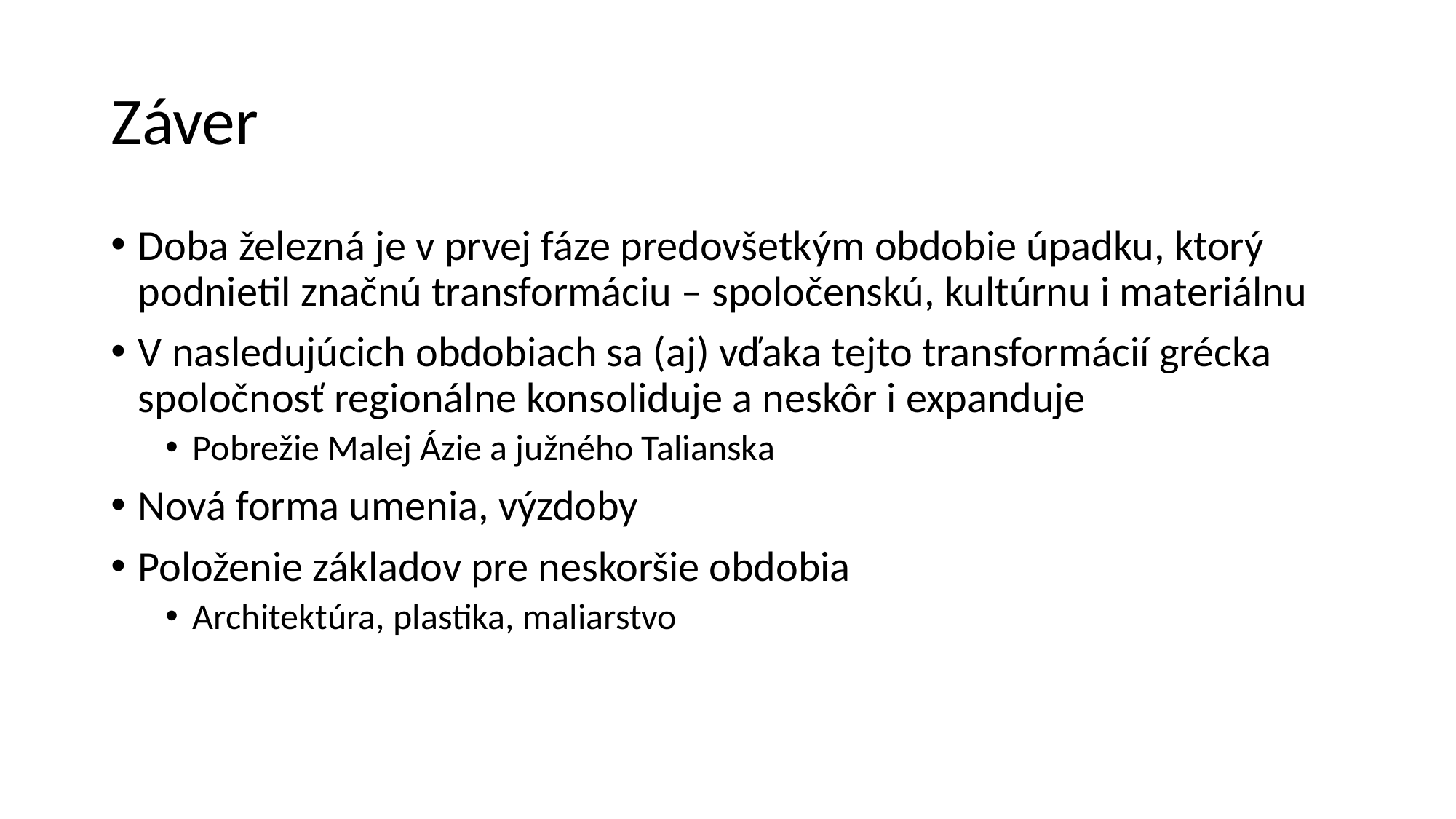

# Záver
Doba železná je v prvej fáze predovšetkým obdobie úpadku, ktorý podnietil značnú transformáciu – spoločenskú, kultúrnu i materiálnu
V nasledujúcich obdobiach sa (aj) vďaka tejto transformácií grécka spoločnosť regionálne konsoliduje a neskôr i expanduje
Pobrežie Malej Ázie a južného Talianska
Nová forma umenia, výzdoby
Položenie základov pre neskoršie obdobia
Architektúra, plastika, maliarstvo